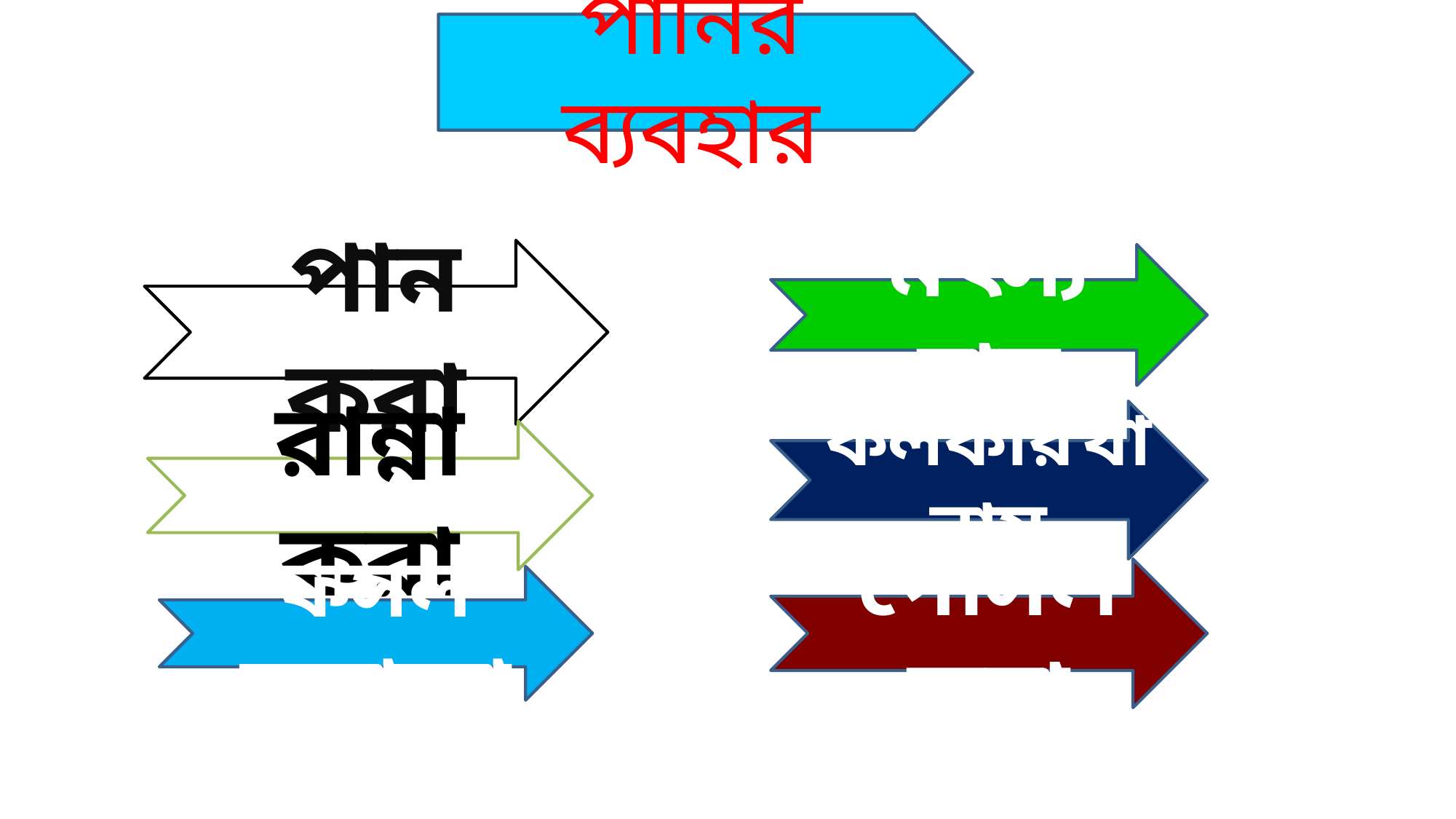

পানির ব্যবহার
পান করা
মৎস্য চাষ
কলকারখানায়
রান্না করা
গোসল করা
ফসল ফলানো